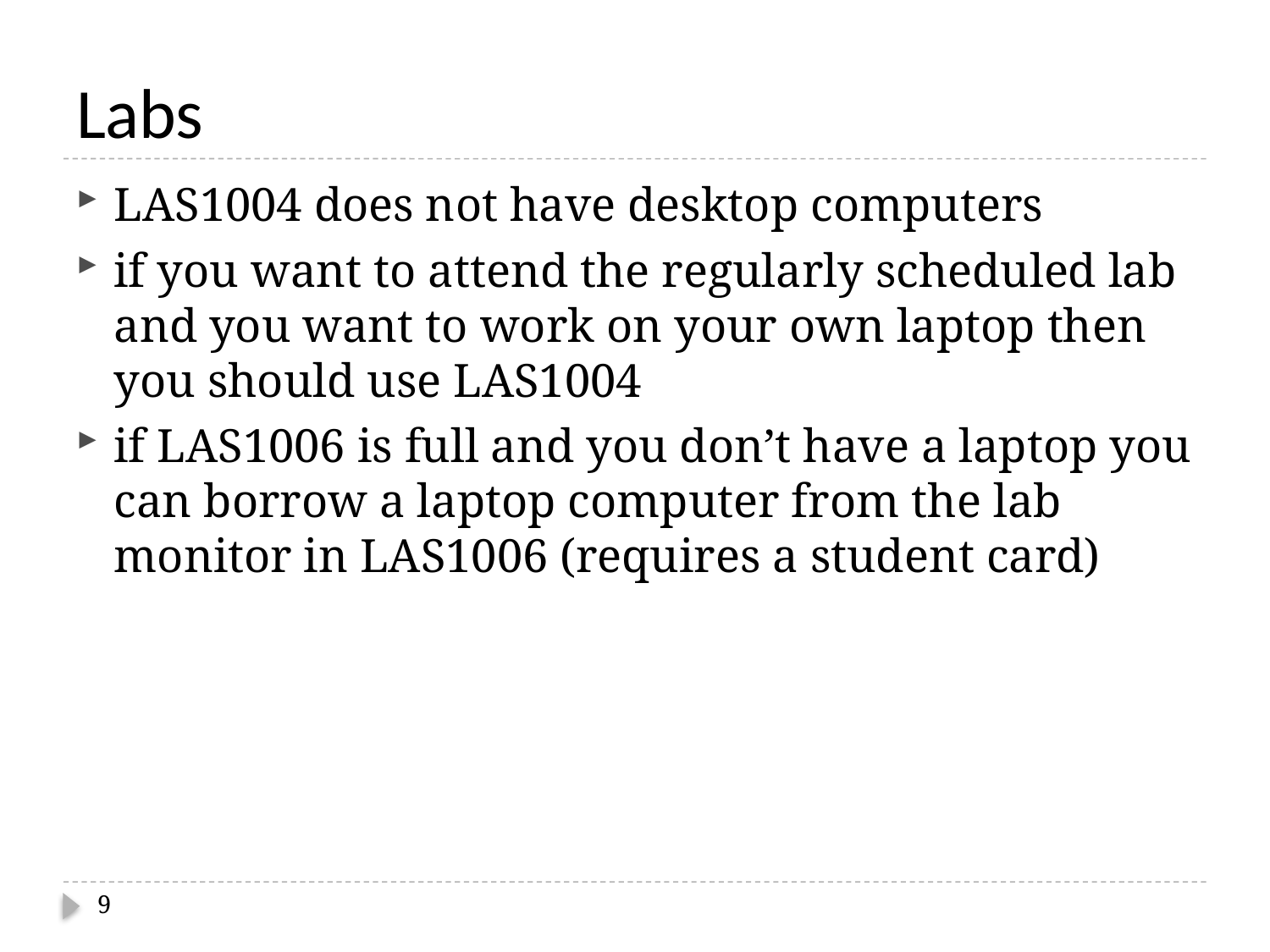

# Labs
LAS1004 does not have desktop computers
if you want to attend the regularly scheduled lab and you want to work on your own laptop then you should use LAS1004
if LAS1006 is full and you don’t have a laptop you can borrow a laptop computer from the lab monitor in LAS1006 (requires a student card)
9